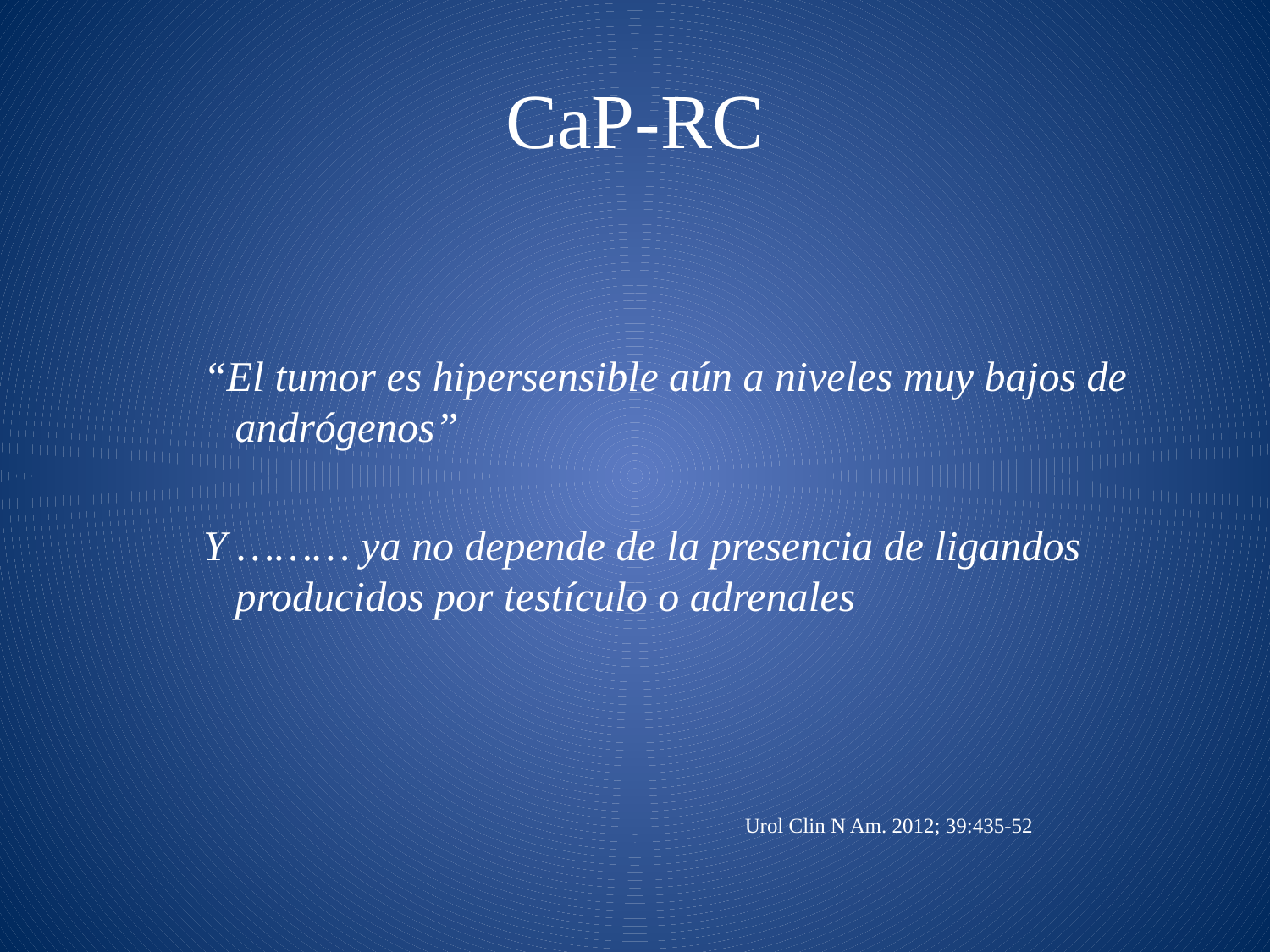

# CaP-RC
“El tumor es hipersensible aún a niveles muy bajos de andrógenos”

Y ……… ya no depende de la presencia de ligandos producidos por testículo o adrenales

Urol Clin N Am. 2012; 39:435-52